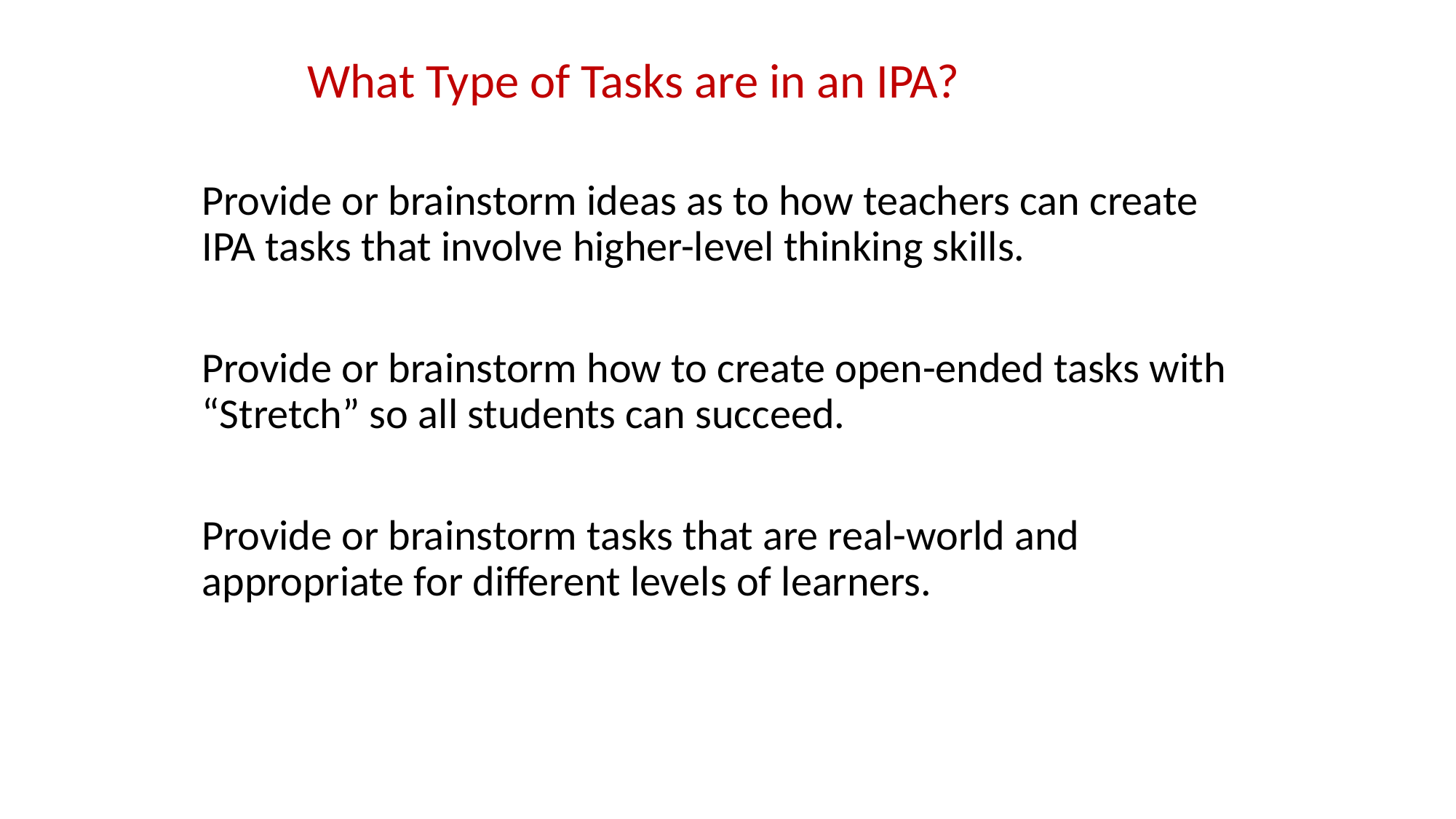

# What Type of Tasks are in an IPA?
Provide or brainstorm ideas as to how teachers can create IPA tasks that involve higher-level thinking skills.

Provide or brainstorm how to create open-ended tasks with “Stretch” so all students can succeed.

Provide or brainstorm tasks that are real-world and appropriate for different levels of learners.